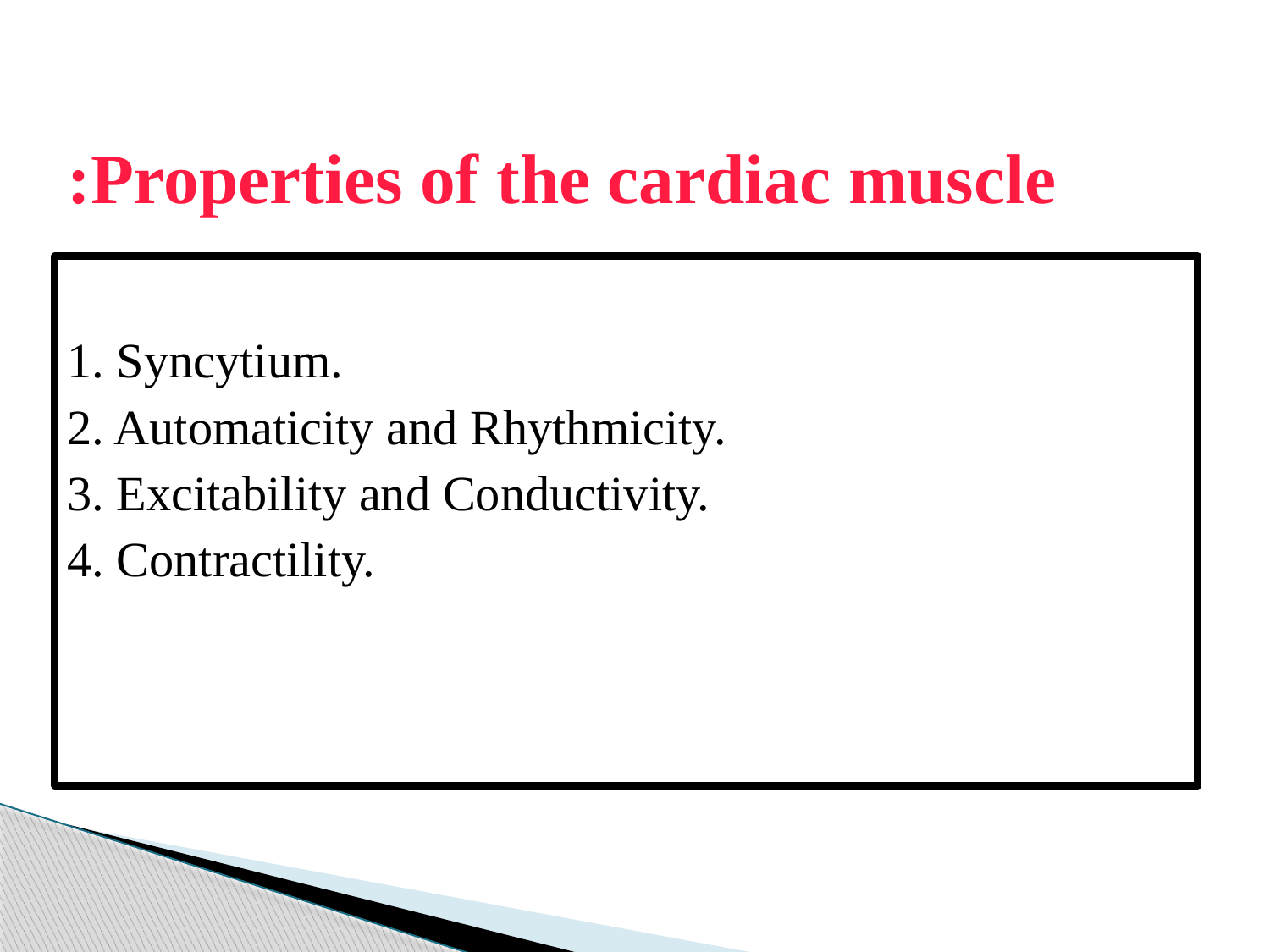

# Properties of the cardiac muscle:

1. Syncytium.
2. Automaticity and Rhythmicity.
3. Excitability and Conductivity.
4. Contractility.